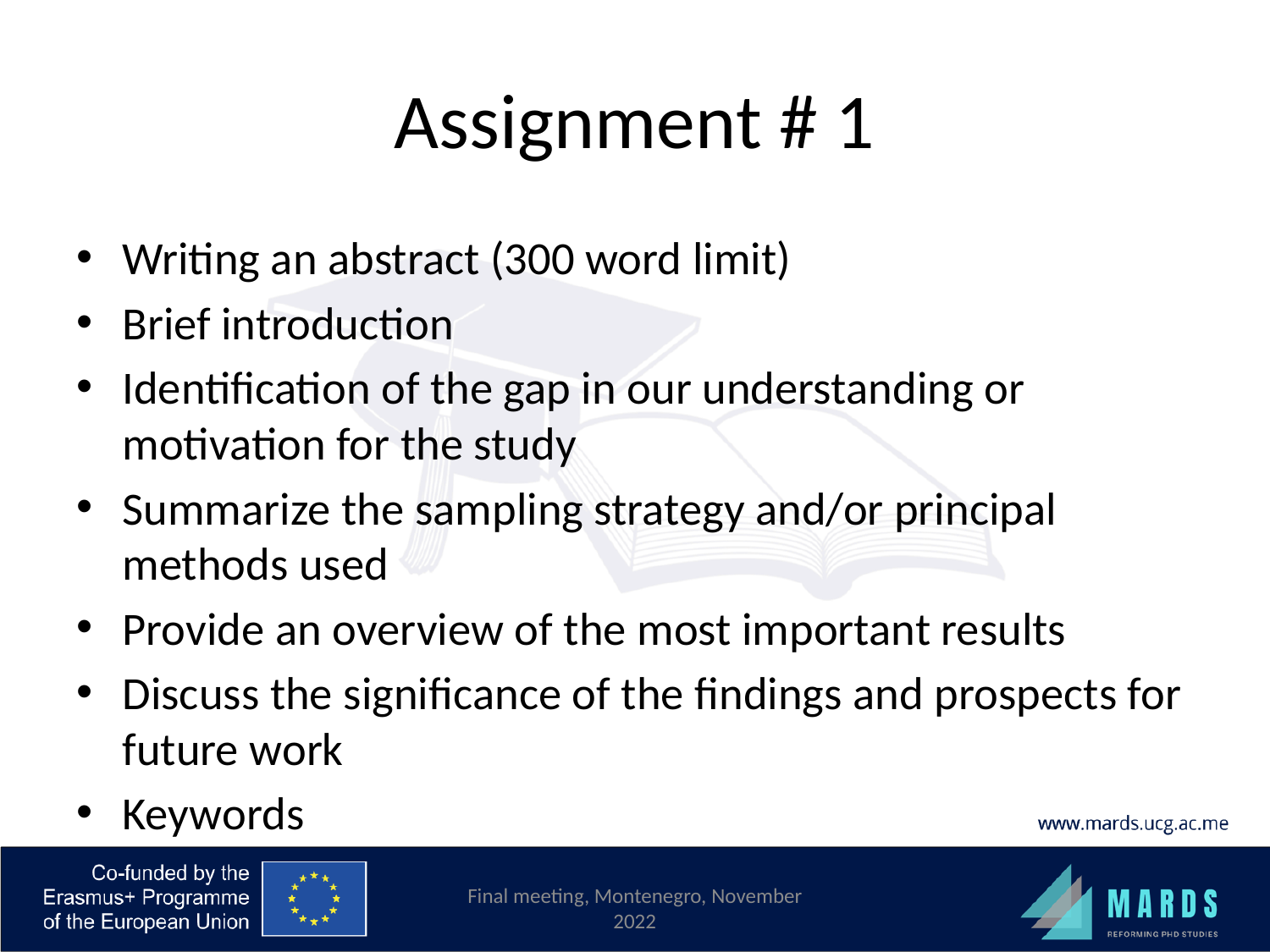

# Assignment # 1
Writing an abstract (300 word limit)
Brief introduction
Identification of the gap in our understanding or motivation for the study
Summarize the sampling strategy and/or principal methods used
Provide an overview of the most important results
Discuss the significance of the findings and prospects for future work
Keywords
Final meeting, Montenegro, November 2022